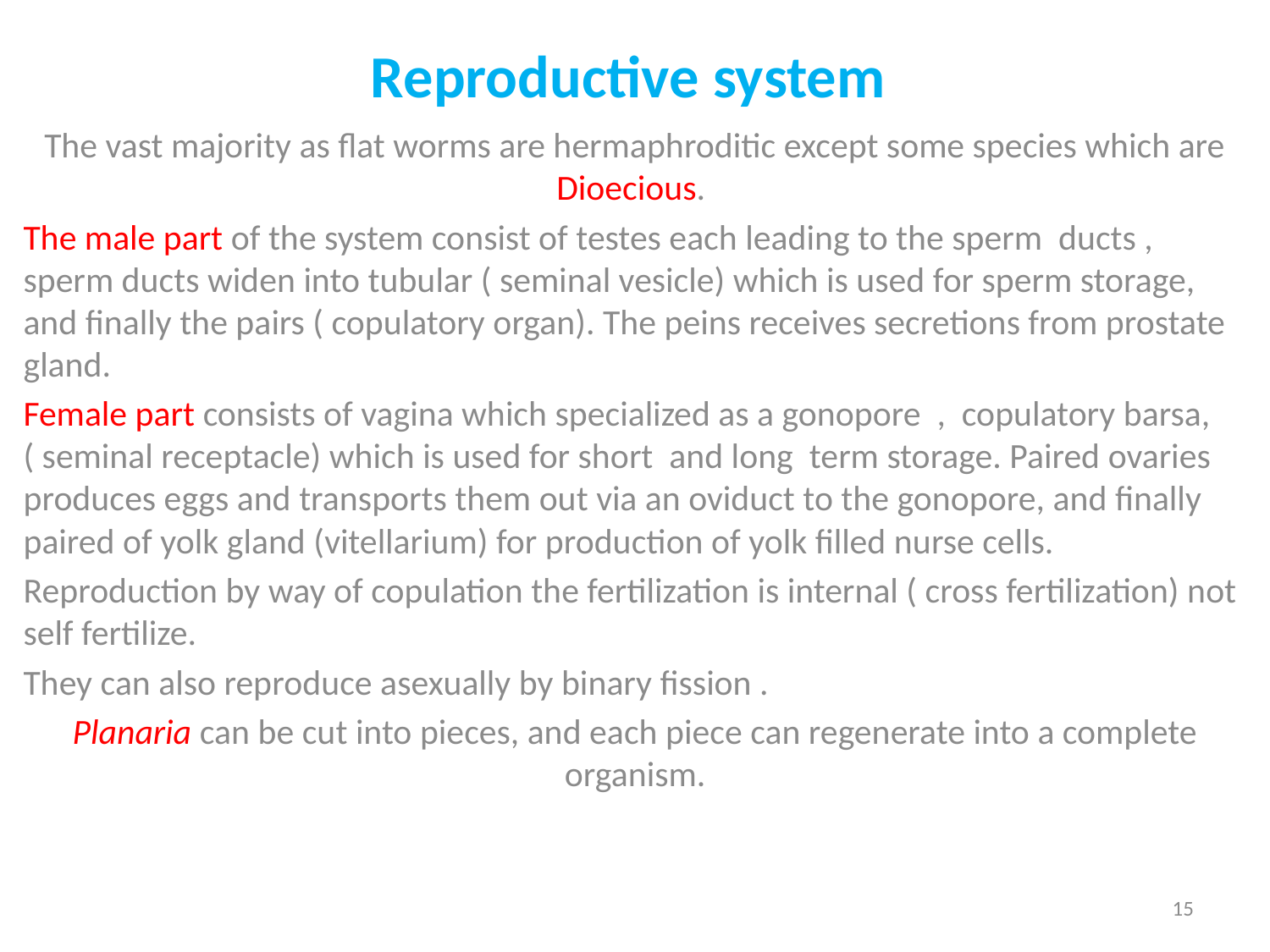

# Reproductive system
The vast majority as flat worms are hermaphroditic except some species which are Dioecious.
The male part of the system consist of testes each leading to the sperm  ducts , sperm ducts widen into tubular ( seminal vesicle) which is used for sperm storage, and finally the pairs ( copulatory organ). The peins receives secretions from prostate gland.
Female part consists of vagina which specialized as a gonopore  ,  copulatory barsa, ( seminal receptacle) which is used for short  and long  term storage. Paired ovaries produces eggs and transports them out via an oviduct to the gonopore, and finally paired of yolk gland (vitellarium) for production of yolk filled nurse cells.
Reproduction by way of copulation the fertilization is internal ( cross fertilization) not self fertilize.
They can also reproduce asexually by binary fission .
Planaria can be cut into pieces, and each piece can regenerate into a complete organism.

15